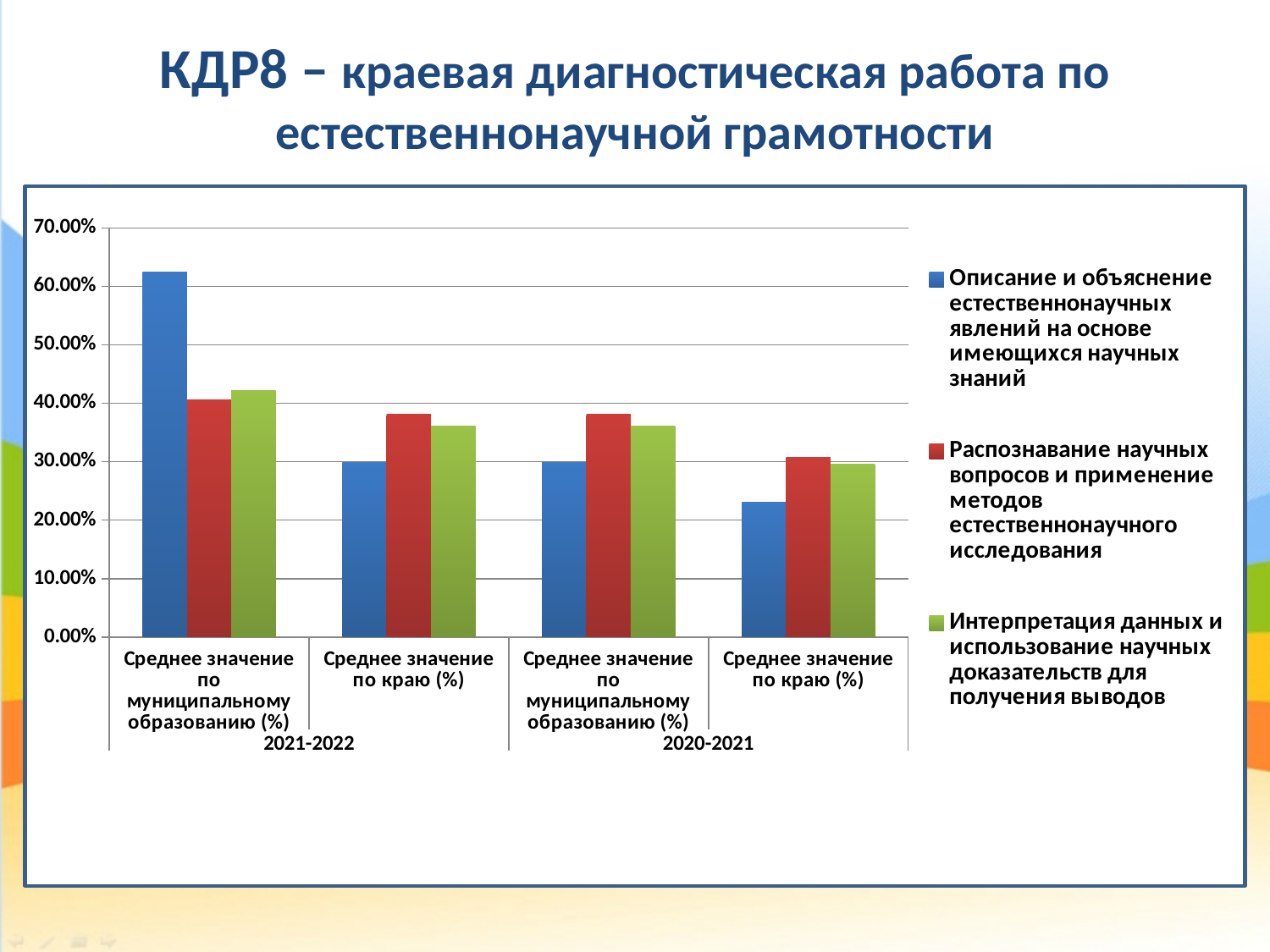

# КДР8 – краевая диагностическая работа по естественнонаучной грамотности

### Chart

| Category | Описание и объяснение естественнонаучных явлений на основе имеющихся научных знаний | Распознавание научных вопросов и применение методов естественнонаучного исследования | Интерпретация данных и использование научных доказательств для получения выводов |
|---|---|---|---|
| Среднее значение по муниципальному образованию (%) | 0.6241 | 0.4065 | 0.4225 |
| Среднее значение по краю (%) | 0.2988 | 0.3814 | 0.3604 |
| Среднее значение по муниципальному образованию (%) | 0.2988 | 0.3814 | 0.3604 |
| Среднее значение по краю (%) | 0.2313 | 0.3072 | 0.2958 |